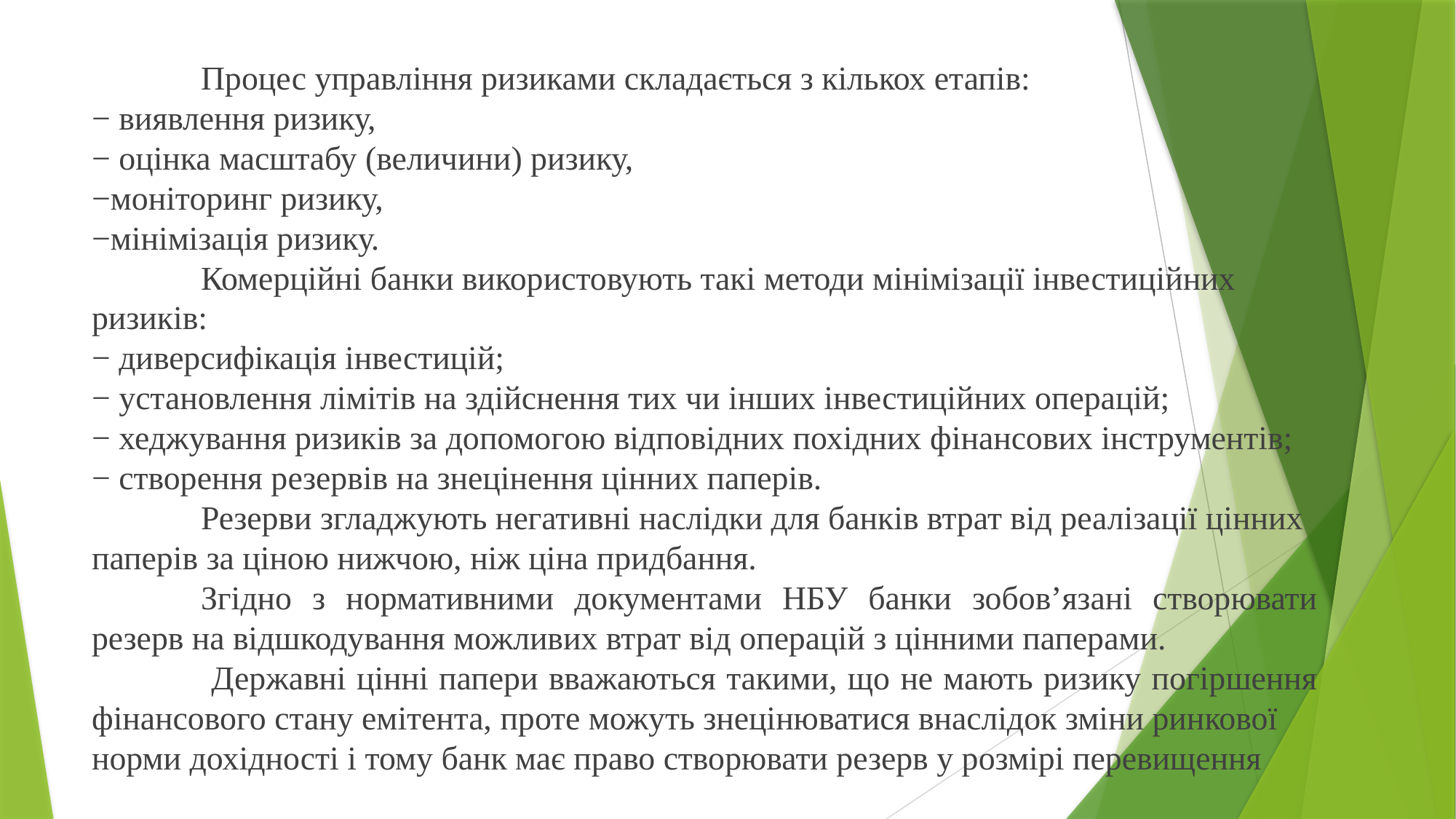

Процес управління ризиками складається з кількох етапів:
− виявлення ризику,
− оцінка масштабу (величини) ризику,
−моніторинг ризику,
−мінімізація ризику.
	Комерційні банки використовують такі методи мінімізації інвестиційних ризиків:
− диверсифікація інвестицій;
− установлення лімітів на здійснення тих чи інших інвестиційних операцій;
− хеджування ризиків за допомогою відповідних похідних фінансових інструментів;
− створення резервів на знецінення цінних паперів.
	Резерви згладжують негативні наслідки для банків втрат від реалізації цінних паперів за ціною нижчою, ніж ціна придбання.
	Згідно з нормативними документами НБУ банки зобов’язані створювати резерв на відшкодування можливих втрат від операцій з цінними паперами.
	 Державні цінні папери вважаються такими, що не мають ризику погіршення фінансового стану емітента, проте можуть знецінюватися внаслідок зміни ринкової
норми дохідності і тому банк має право створювати резерв у розмірі перевищення